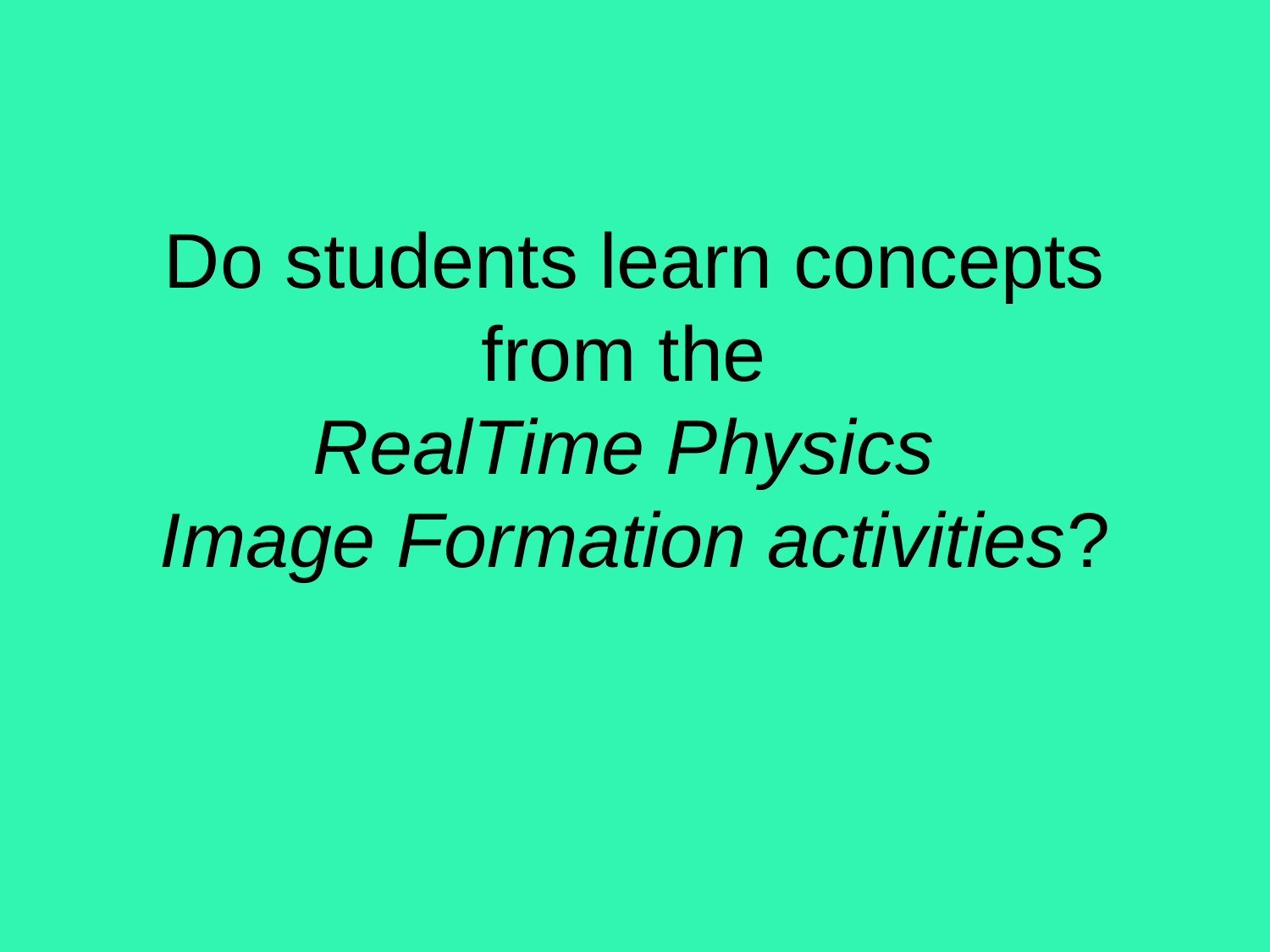

# Do students learn concepts from the RealTime Physics Image Formation activities?